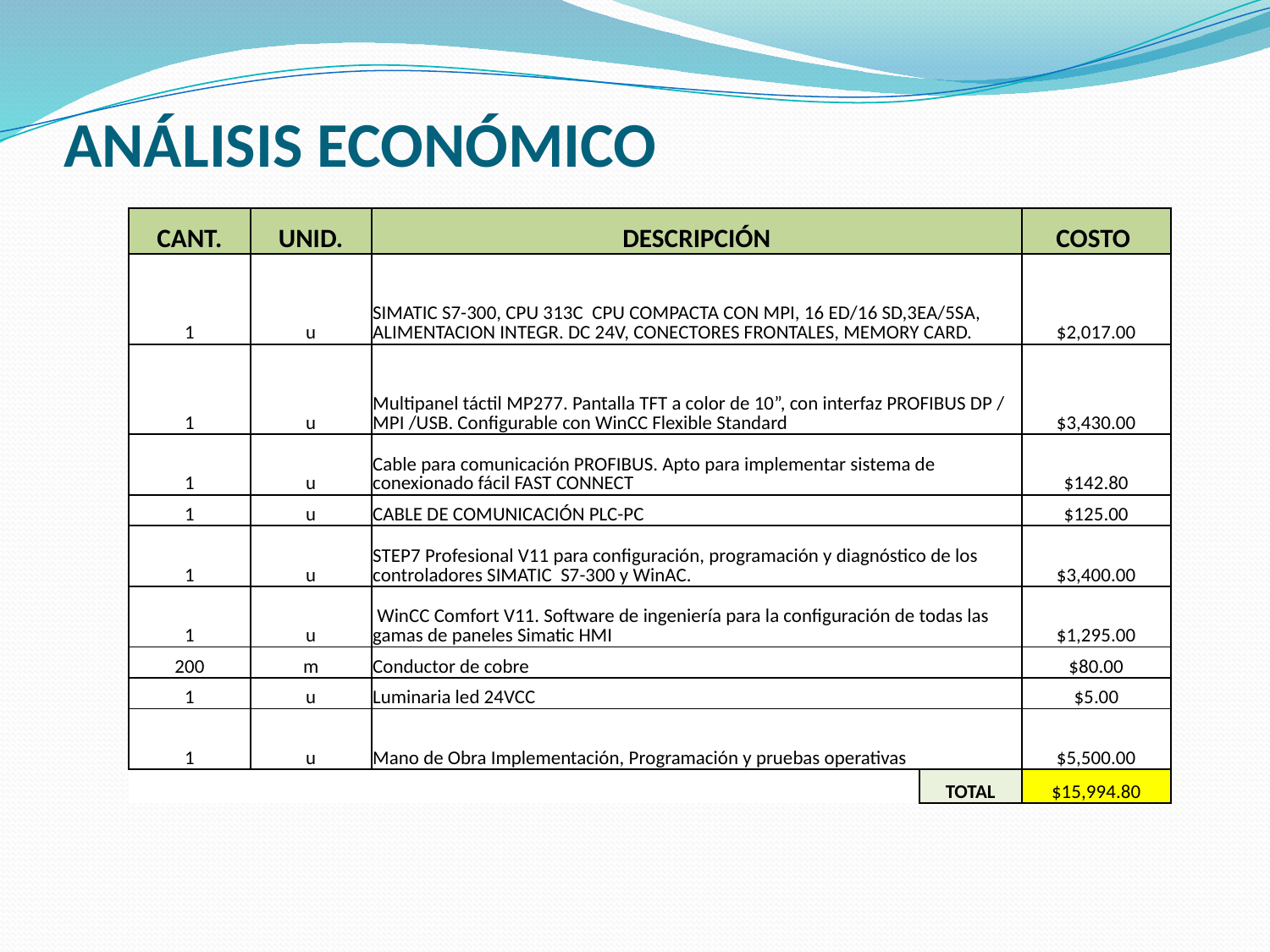

# ANÁLISIS ECONÓMICO
| CANT. | UNID. | DESCRIPCIÓN |  | COSTO |
| --- | --- | --- | --- | --- |
| 1 | u | SIMATIC S7-300, CPU 313C CPU COMPACTA CON MPI, 16 ED/16 SD,3EA/5SA, ALIMENTACION INTEGR. DC 24V, CONECTORES FRONTALES, MEMORY CARD. |  | $2,017.00 |
| 1 | u | Multipanel táctil MP277. Pantalla TFT a color de 10”, con interfaz PROFIBUS DP / MPI /USB. Configurable con WinCC Flexible Standard |  | $3,430.00 |
| 1 | u | Cable para comunicación PROFIBUS. Apto para implementar sistema de conexionado fácil FAST CONNECT |  | $142.80 |
| 1 | u | CABLE DE COMUNICACIÓN PLC-PC |  | $125.00 |
| 1 | u | STEP7 Profesional V11 para configuración, programación y diagnóstico de los controladores SIMATIC S7-300 y WinAC. |  | $3,400.00 |
| 1 | u | WinCC Comfort V11. Software de ingeniería para la configuración de todas las gamas de paneles Simatic HMI |  | $1,295.00 |
| 200 | m | Conductor de cobre |  | $80.00 |
| 1 | u | Luminaria led 24VCC |  | $5.00 |
| 1 | u | Mano de Obra Implementación, Programación y pruebas operativas |  | $5,500.00 |
|  |  |  | TOTAL | $15,994.80 |